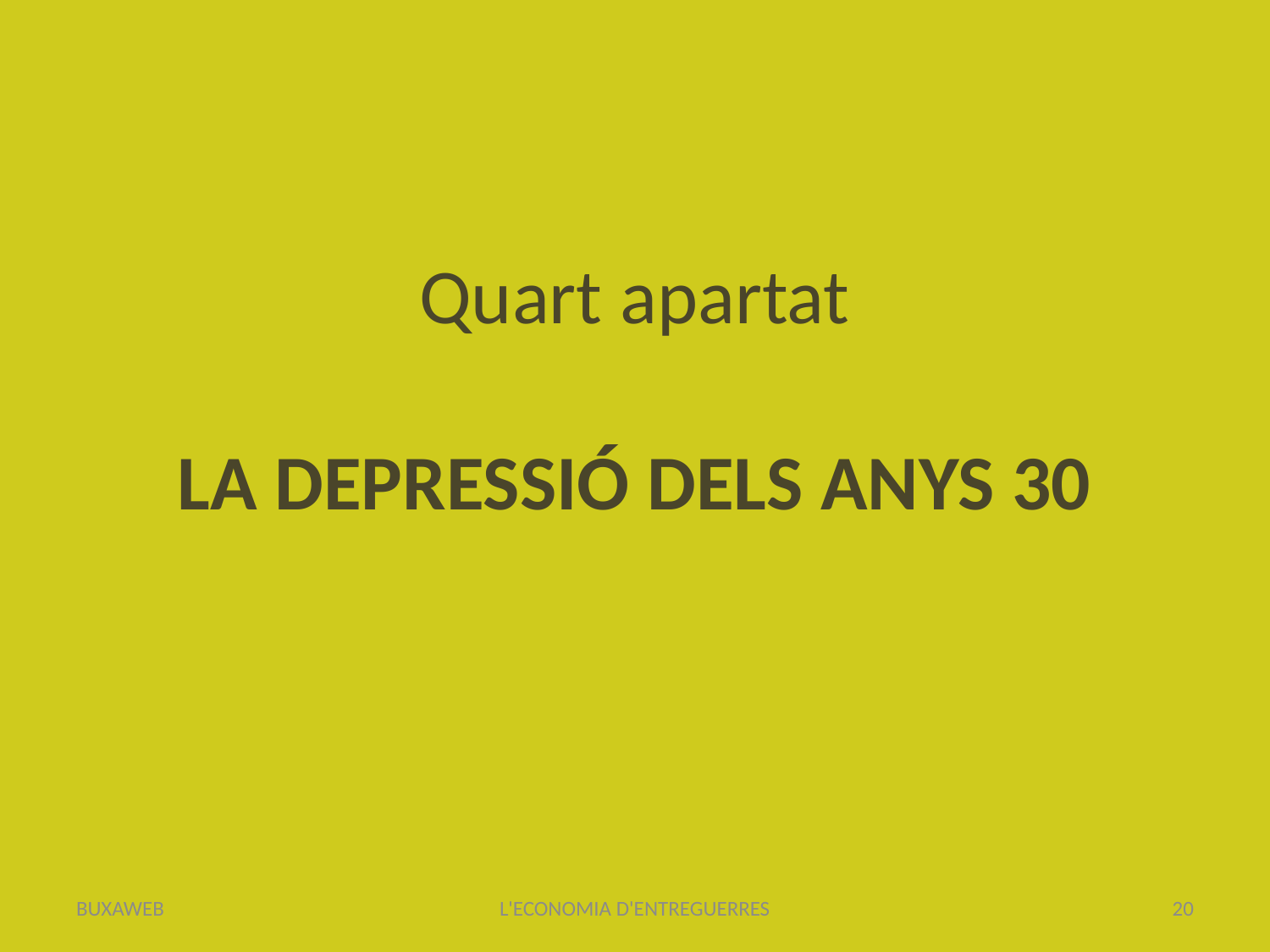

# Quart apartat LA DEPRESSIÓ DELS ANYS 30

BUXAWEB
L'ECONOMIA D'ENTREGUERRES
20